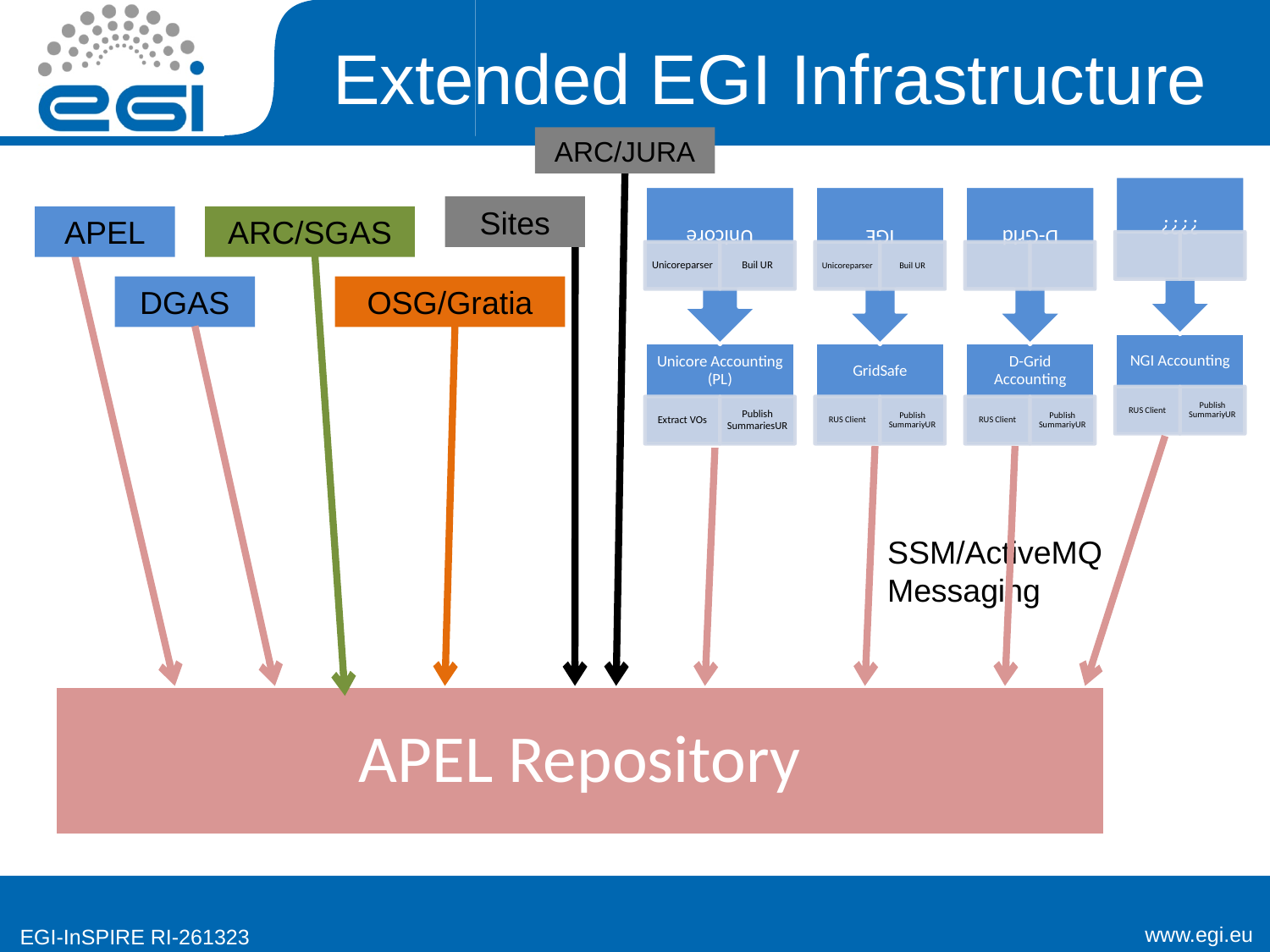

# Extended EGI Infrastructure
ARC/JURA
NGI Accounting
RUS Client
Publish SummariyUR
????

Unicore Accounting (PL)
Extract VOs
Publish SummariesUR
Unicore
Unicoreparser
Buil UR
GridSafe
RUS Client
Publish SummariyUR
IGE
Unicoreparser
Buil UR
D-Grid Accounting
RUS Client
Publish SummariyUR
D-Grid

Sites
APEL
ARC/SGAS
DGAS
OSG/Gratia
SSM/ActiveMQ Messaging
APEL Repository